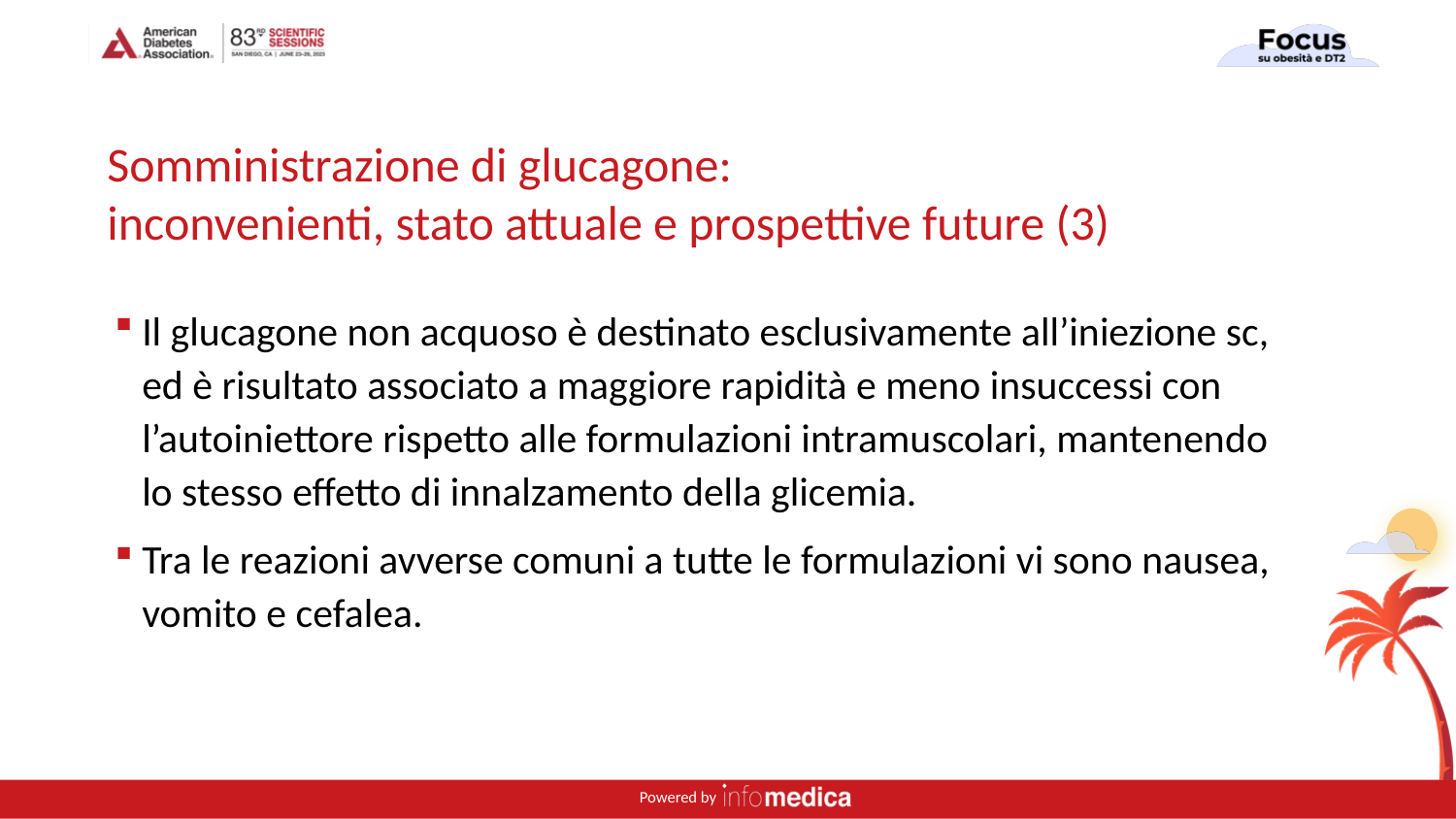

# Somministrazione di glucagone: inconvenienti, stato attuale e prospettive future (3)
Il glucagone non acquoso è destinato esclusivamente all’iniezione sc,
ed è risultato associato a maggiore rapidità e meno insuccessi con l’autoiniettore rispetto alle formulazioni intramuscolari, mantenendo
lo stesso effetto di innalzamento della glicemia.
Tra le reazioni avverse comuni a tutte le formulazioni vi sono nausea, vomito e cefalea.